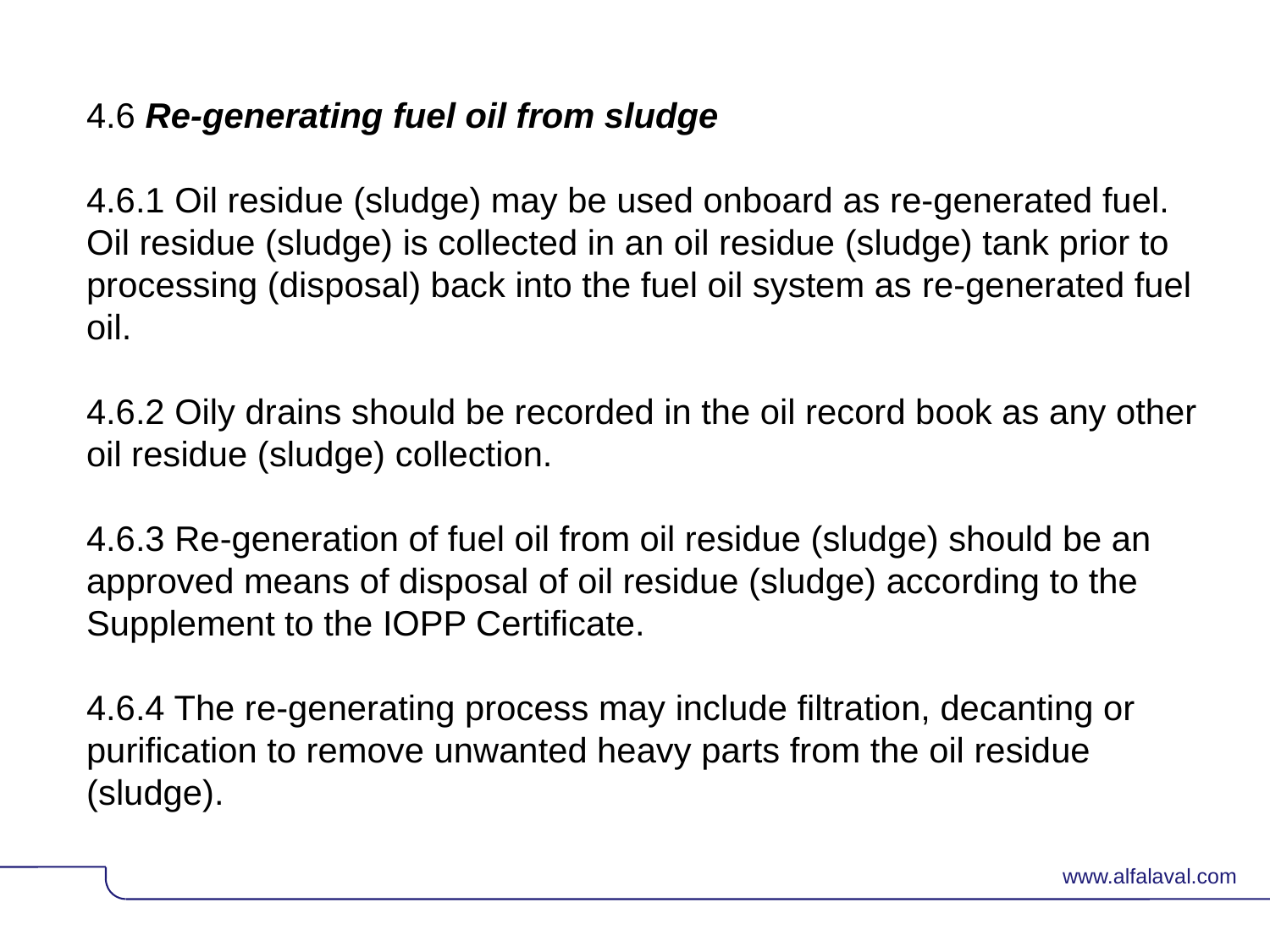

4.6 Re-generating fuel oil from sludge

4.6.1 Oil residue (sludge) may be used onboard as re-generated fuel. Oil residue (sludge) is collected in an oil residue (sludge) tank prior to processing (disposal) back into the fuel oil system as re-generated fuel oil.

4.6.2 Oily drains should be recorded in the oil record book as any other oil residue (sludge) collection.

4.6.3 Re-generation of fuel oil from oil residue (sludge) should be an approved means of disposal of oil residue (sludge) according to the Supplement to the IOPP Certificate.

4.6.4 The re-generating process may include filtration, decanting or purification to remove unwanted heavy parts from the oil residue (sludge).
© Alfa Laval
Slide 31